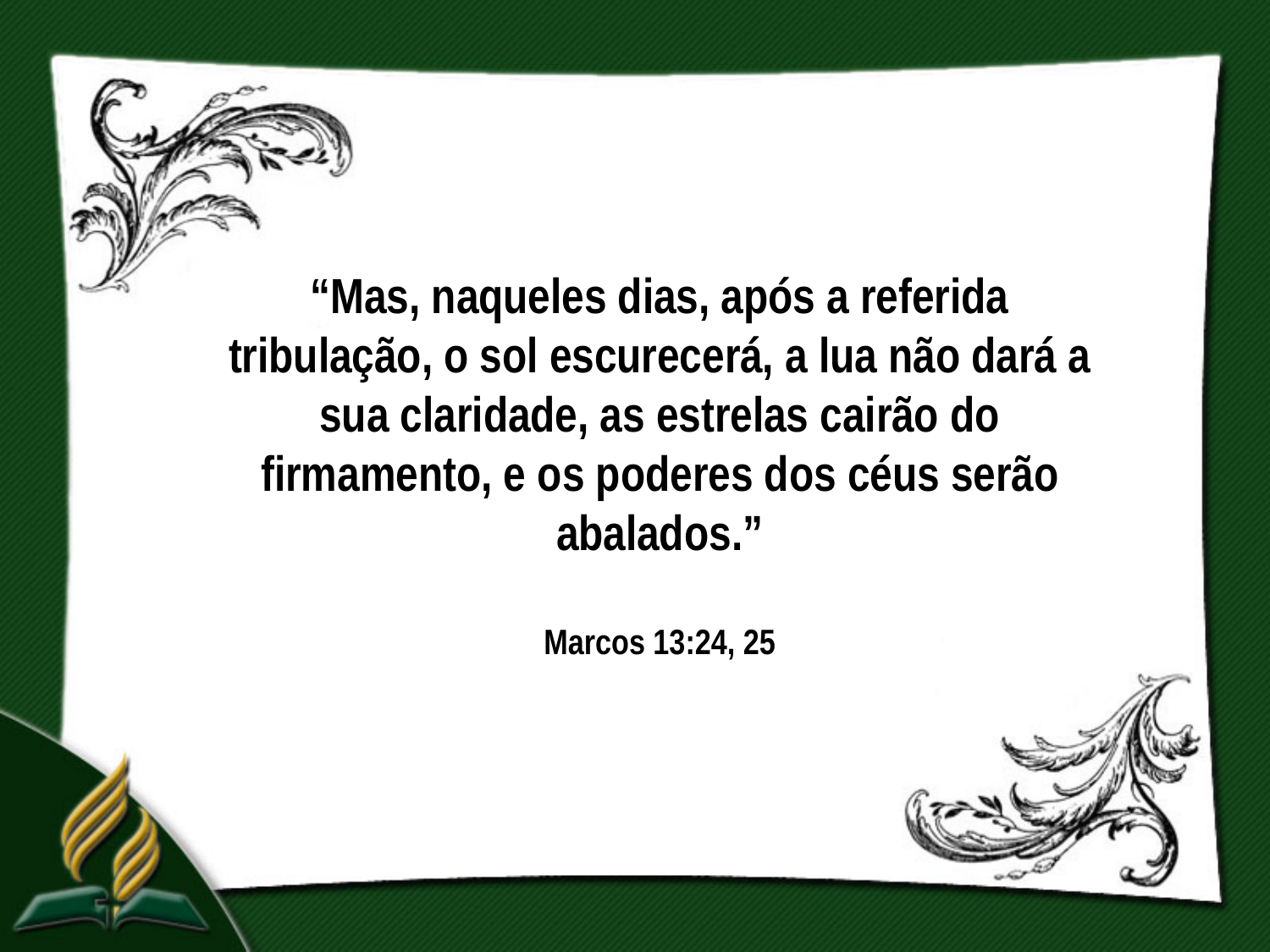

“Mas, naqueles dias, após a referida tribulação, o sol escurecerá, a lua não dará a sua claridade, as estrelas cairão do firmamento, e os poderes dos céus serão abalados.”

Marcos 13:24, 25